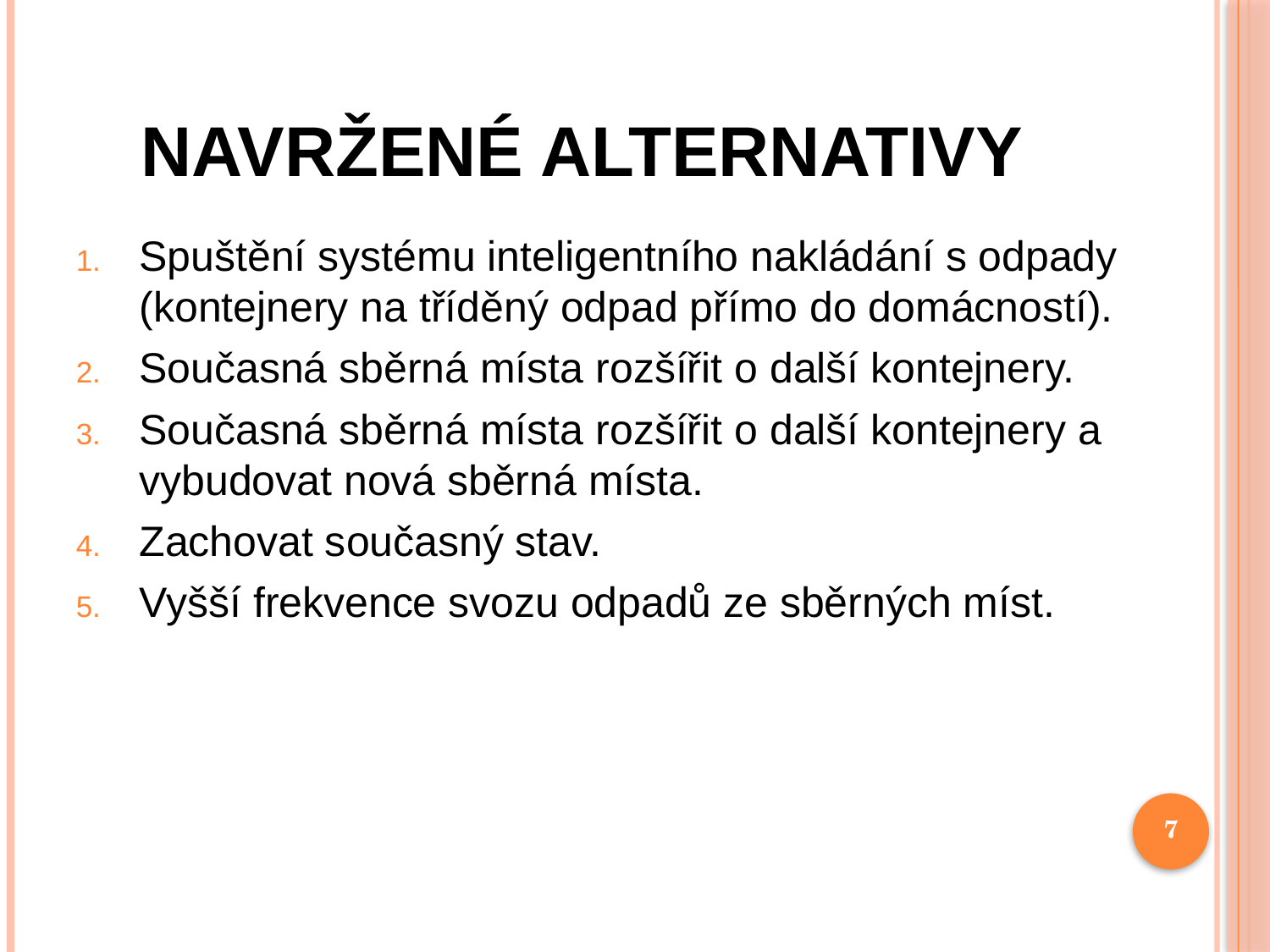

# Navržené alternativy
Spuštění systému inteligentního nakládání s odpady (kontejnery na tříděný odpad přímo do domácností).
Současná sběrná místa rozšířit o další kontejnery.
Současná sběrná místa rozšířit o další kontejnery a vybudovat nová sběrná místa.
Zachovat současný stav.
Vyšší frekvence svozu odpadů ze sběrných míst.

7